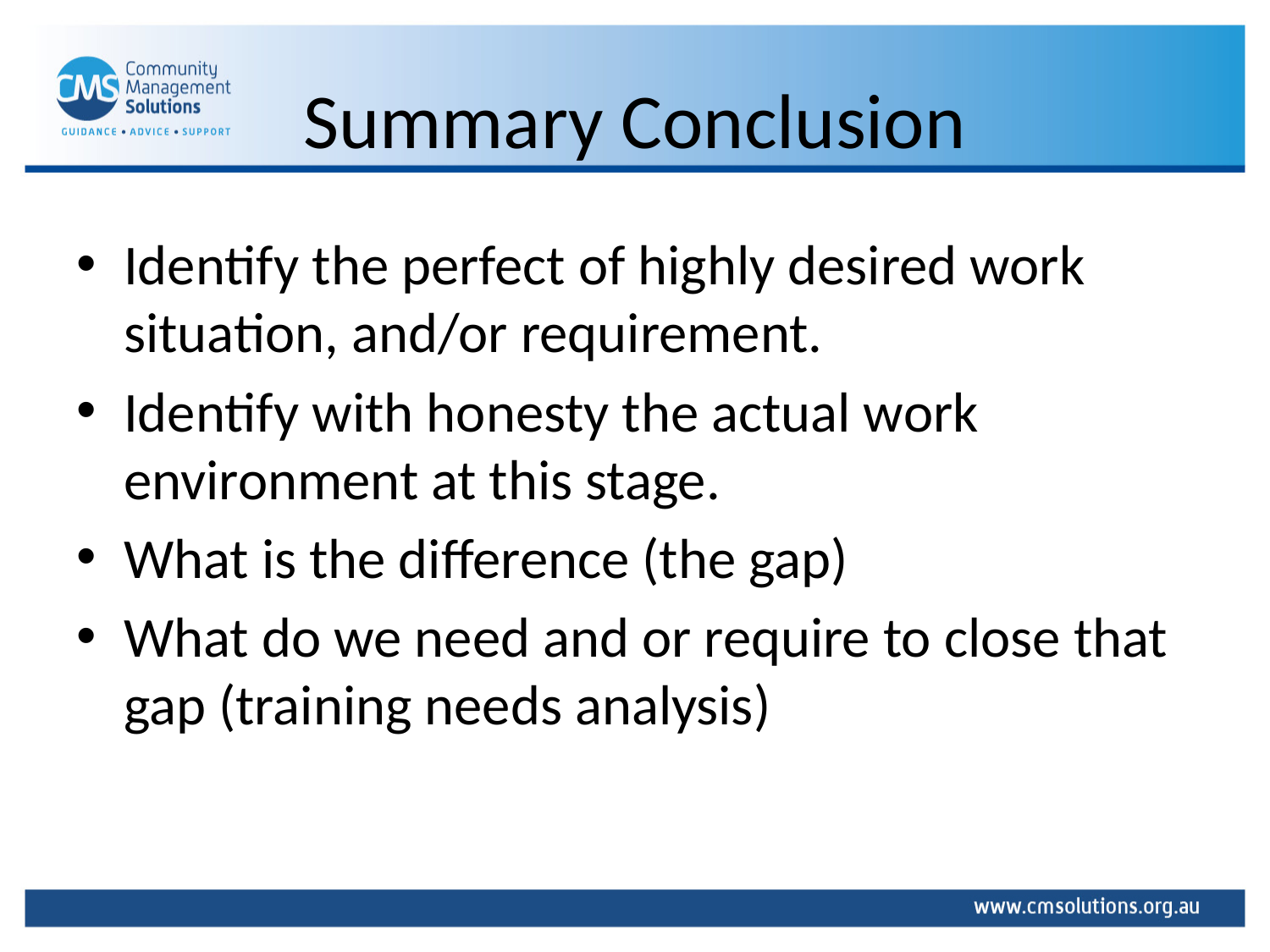

# Summary Conclusion
Identify the perfect of highly desired work situation, and/or requirement.
Identify with honesty the actual work environment at this stage.
What is the difference (the gap)
What do we need and or require to close that gap (training needs analysis)